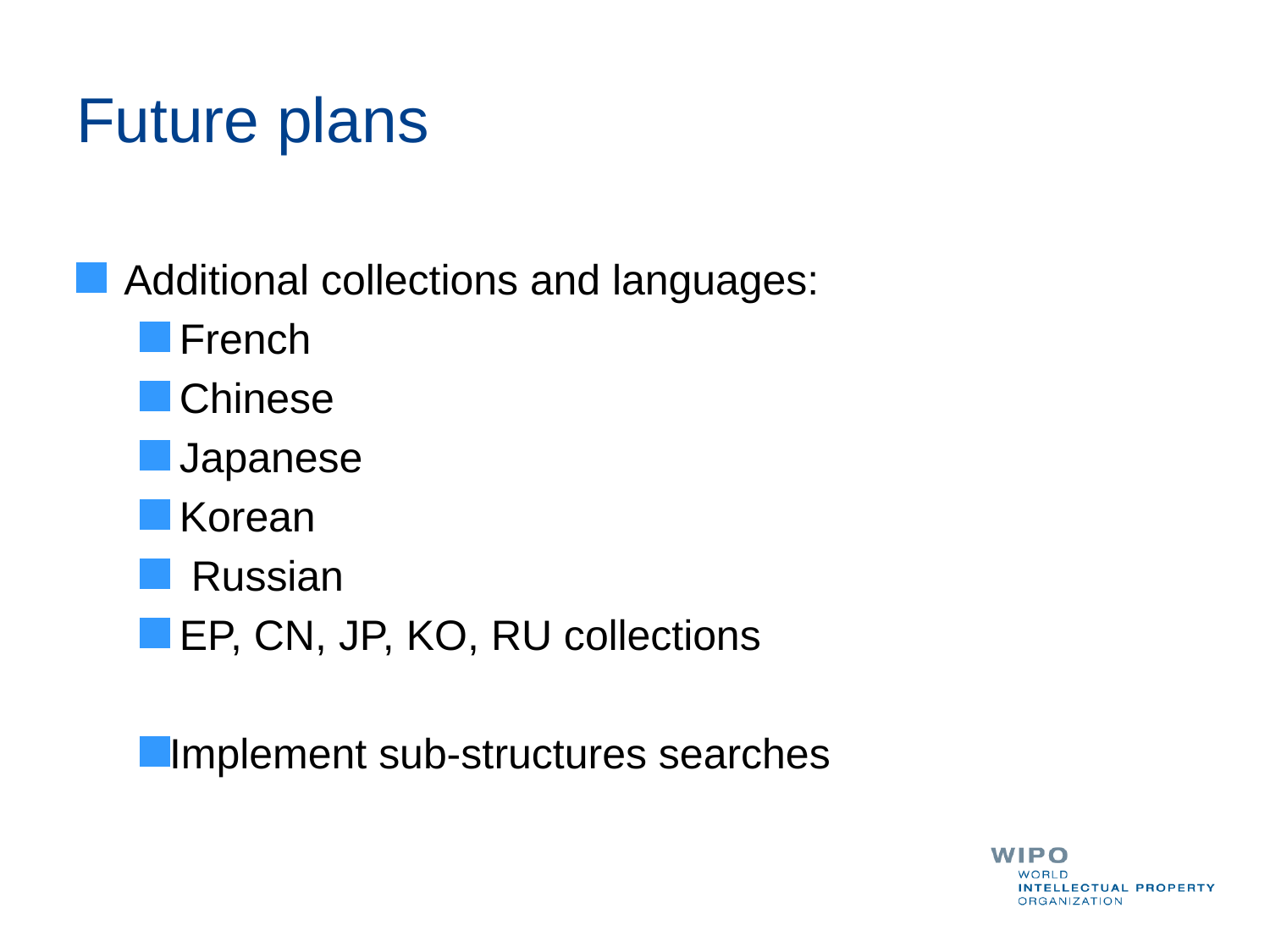

# Future plans
Additional collections and languages:
French
Chinese
Japanese
Korean
 Russian
EP, CN, JP, KO, RU collections

Implement sub-structures searches